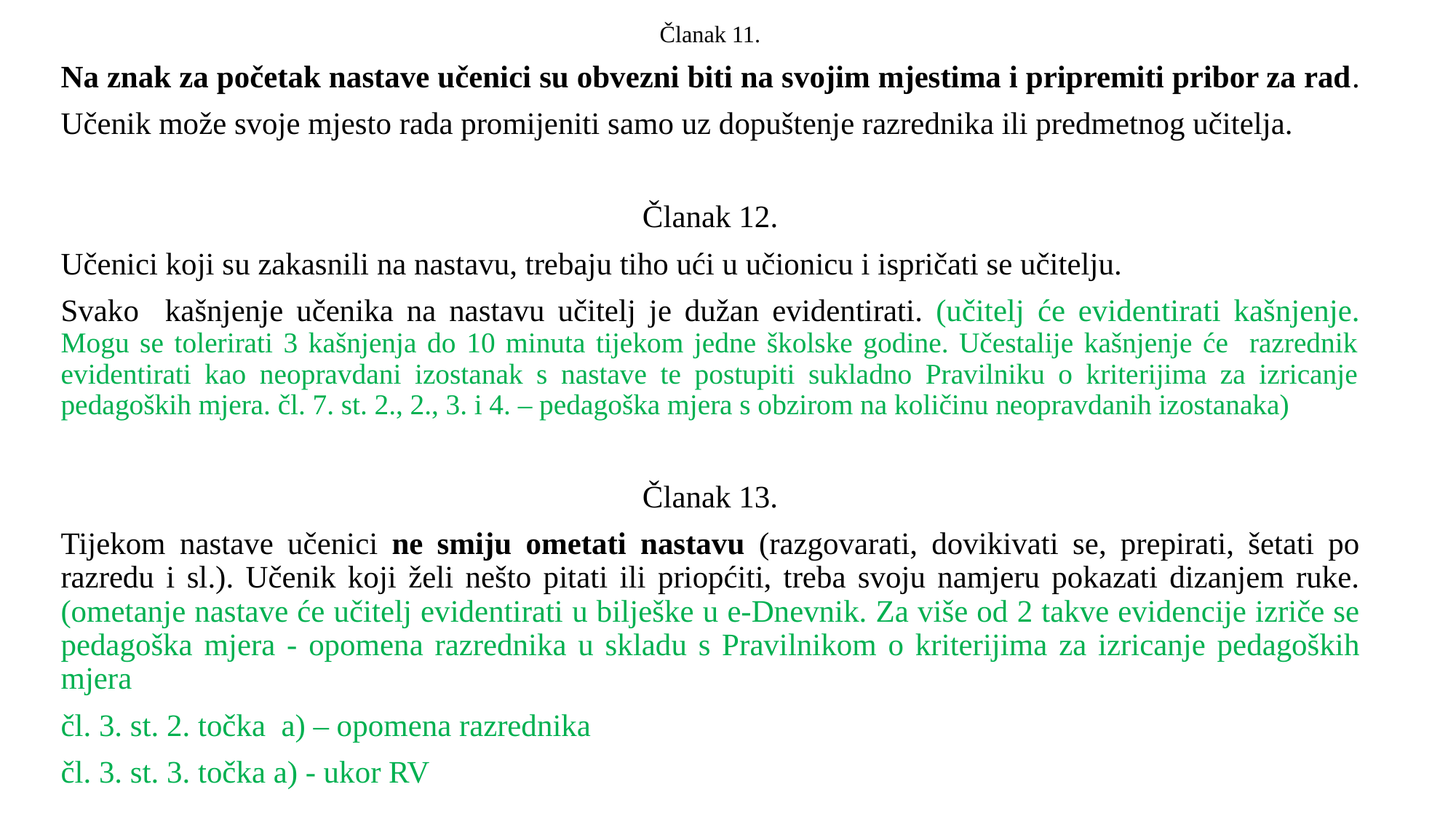

Članak 11.
Na znak za početak nastave učenici su obvezni biti na svojim mjestima i pripremiti pribor za rad.
Učenik može svoje mjesto rada promijeniti samo uz dopuštenje razrednika ili predmetnog učitelja.

Članak 12.
Učenici koji su zakasnili na nastavu, trebaju tiho ući u učionicu i ispričati se učitelju.
Svako  kašnjenje učenika na nastavu učitelj je dužan evidentirati. (učitelj će evidentirati kašnjenje. Mogu se tolerirati 3 kašnjenja do 10 minuta tijekom jedne školske godine. Učestalije kašnjenje će  razrednik evidentirati kao neopravdani izostanak s nastave te postupiti sukladno Pravilniku o kriterijima za izricanje pedagoških mjera. čl. 7. st. 2., 2., 3. i 4. – pedagoška mjera s obzirom na količinu neopravdanih izostanaka)

Članak 13.
Tijekom nastave učenici ne smiju ometati nastavu (razgovarati, dovikivati se, prepirati, šetati po razredu i sl.). Učenik koji želi nešto pitati ili priopćiti, treba svoju namjeru pokazati dizanjem ruke. (ometanje nastave će učitelj evidentirati u bilješke u e-Dnevnik. Za više od 2 takve evidencije izriče se pedagoška mjera - opomena razrednika u skladu s Pravilnikom o kriterijima za izricanje pedagoških mjera
čl. 3. st. 2. točka  a) – opomena razrednika
čl. 3. st. 3. točka a) - ukor RV